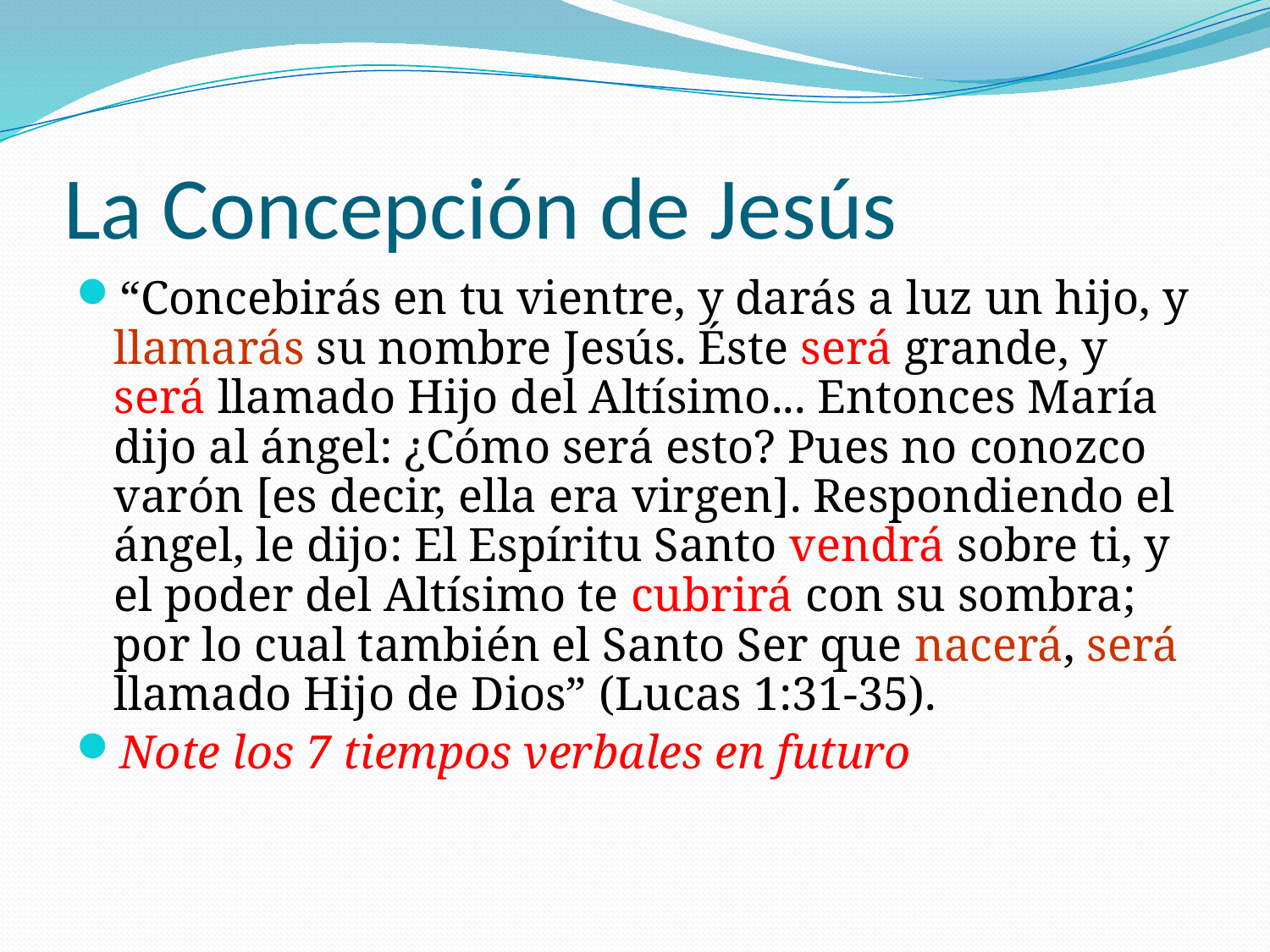

# La Concepción de Jesús
“Concebirás en tu vientre, y darás a luz un hijo, y llamarás su nombre Jesús. Éste será grande, y será llamado Hijo del Altísimo... Entonces María dijo al ángel: ¿Cómo será esto? Pues no conozco varón [es decir, ella era virgen]. Respondiendo el ángel, le dijo: El Espíritu Santo vendrá sobre ti, y el poder del Altísimo te cubrirá con su sombra; por lo cual también el Santo Ser que nacerá, será llamado Hijo de Dios” (Lucas 1:31-35).
Note los 7 tiempos verbales en futuro